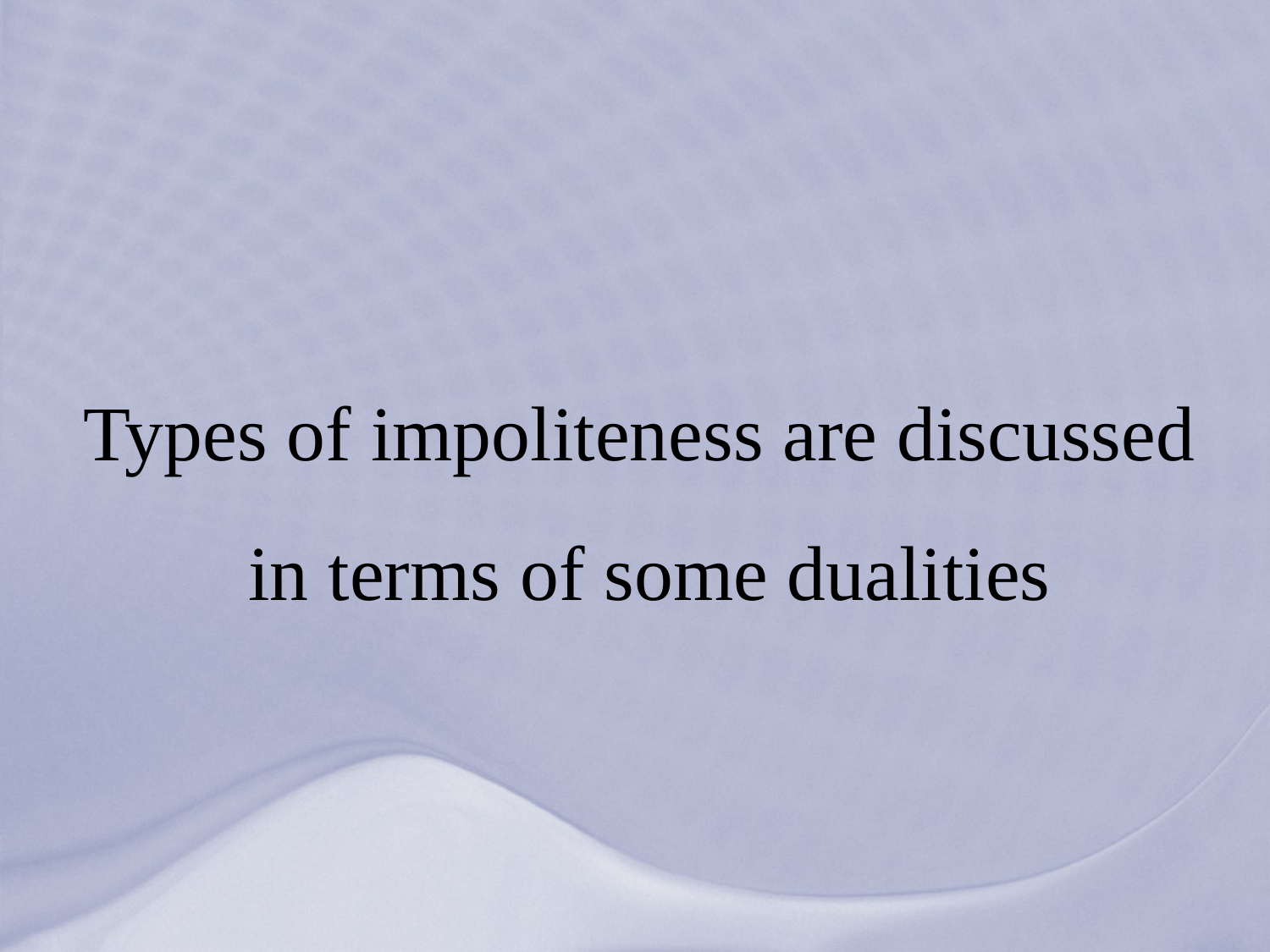

# Types of impoliteness are discussed in terms of some dualities